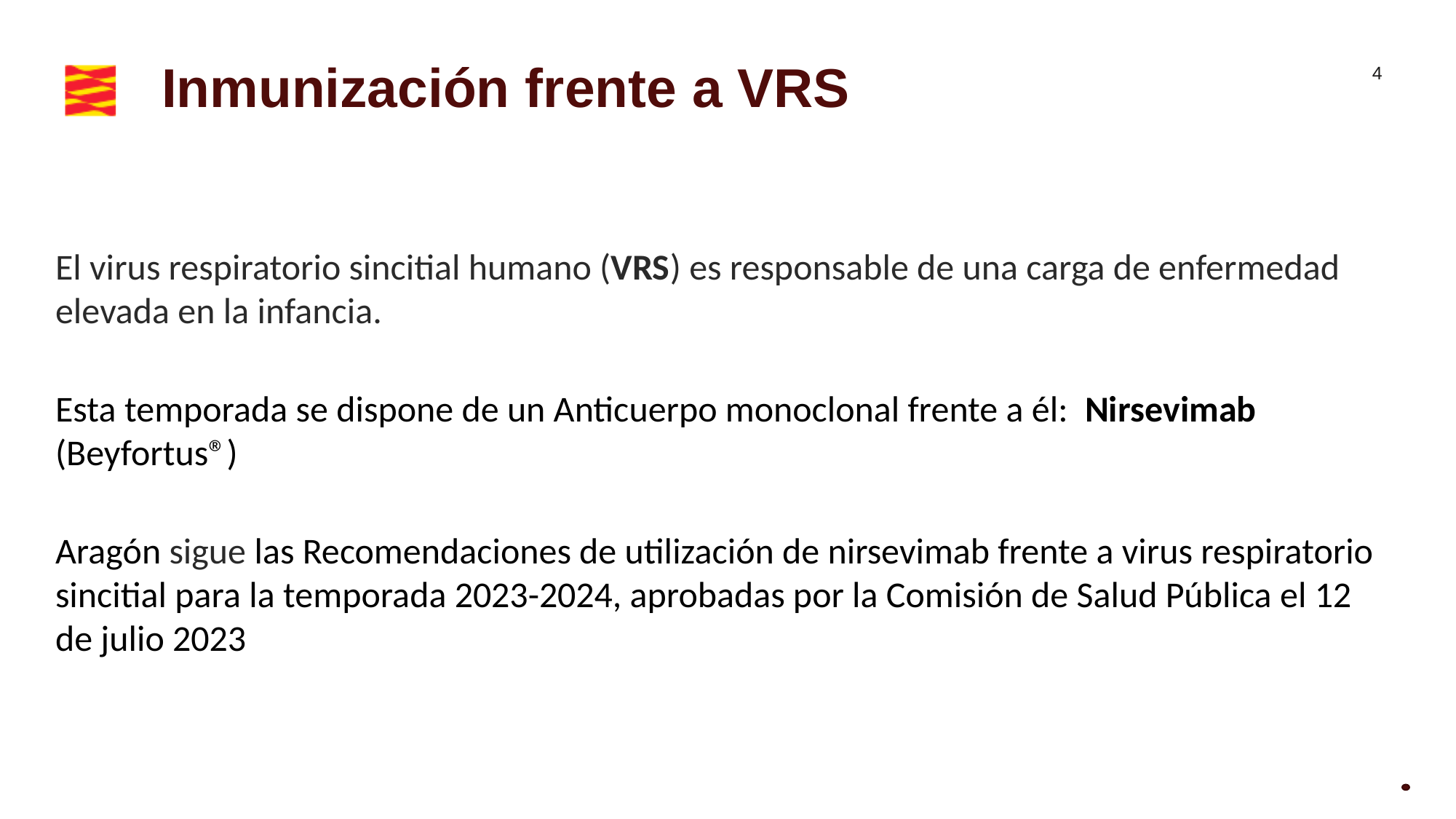

Inmunización frente a VRS
El virus respiratorio sincitial humano (VRS) es responsable de una carga de enfermedad elevada en la infancia.
Esta temporada se dispone de un Anticuerpo monoclonal frente a él:  Nirsevimab (Beyfortus®)
Aragón sigue las Recomendaciones de utilización de nirsevimab frente a virus respiratorio sincitial para la temporada 2023-2024, aprobadas por la Comisión de Salud Pública el 12 de julio 2023